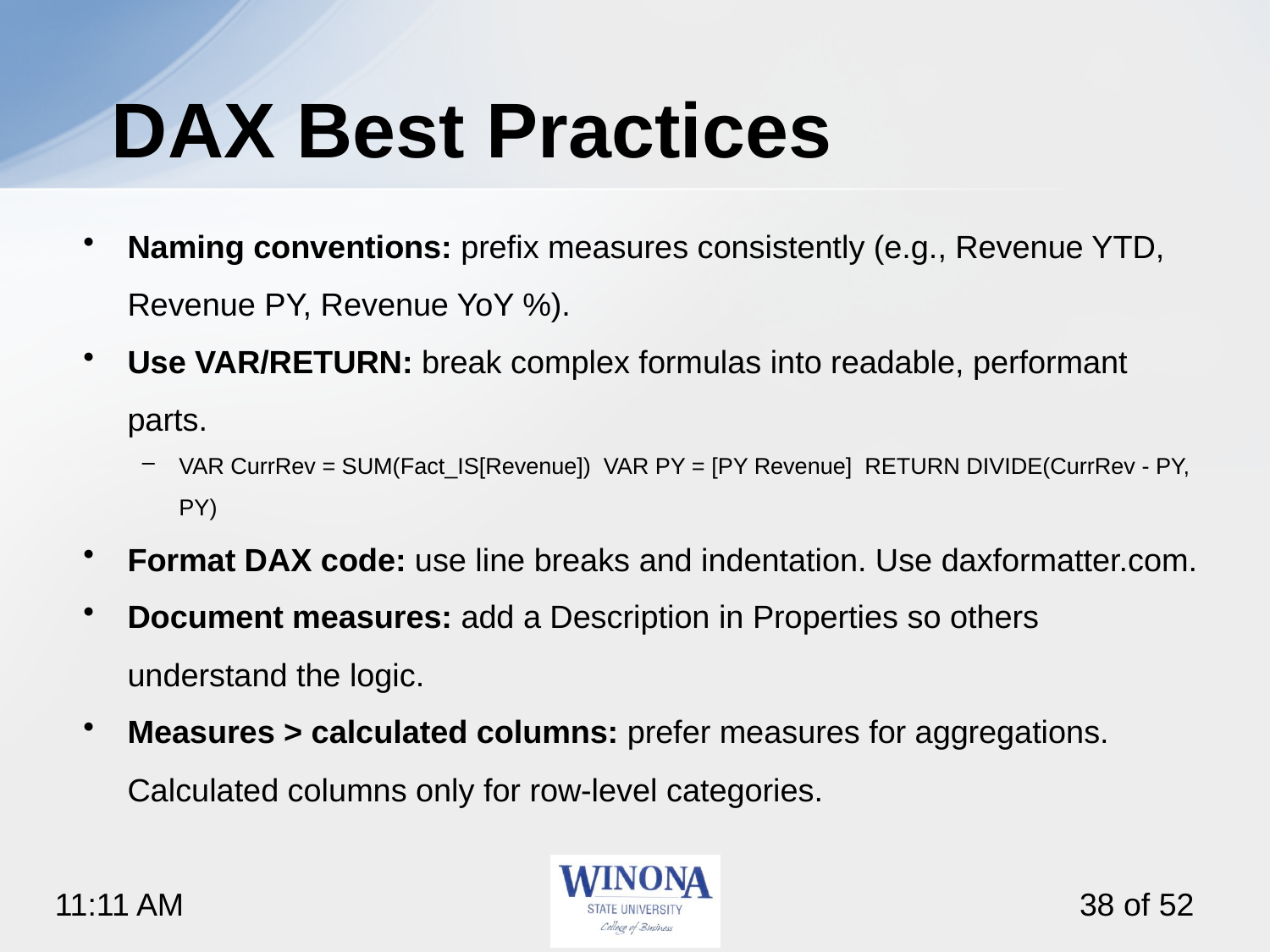

# DAX Best Practices
Naming conventions: prefix measures consistently (e.g., Revenue YTD, Revenue PY, Revenue YoY %).
Use VAR/RETURN: break complex formulas into readable, performant parts.
VAR CurrRev = SUM(Fact_IS[Revenue])  VAR PY = [PY Revenue]  RETURN DIVIDE(CurrRev - PY, PY)
Format DAX code: use line breaks and indentation. Use daxformatter.com.
Document measures: add a Description in Properties so others understand the logic.
Measures > calculated columns: prefer measures for aggregations. Calculated columns only for row-level categories.